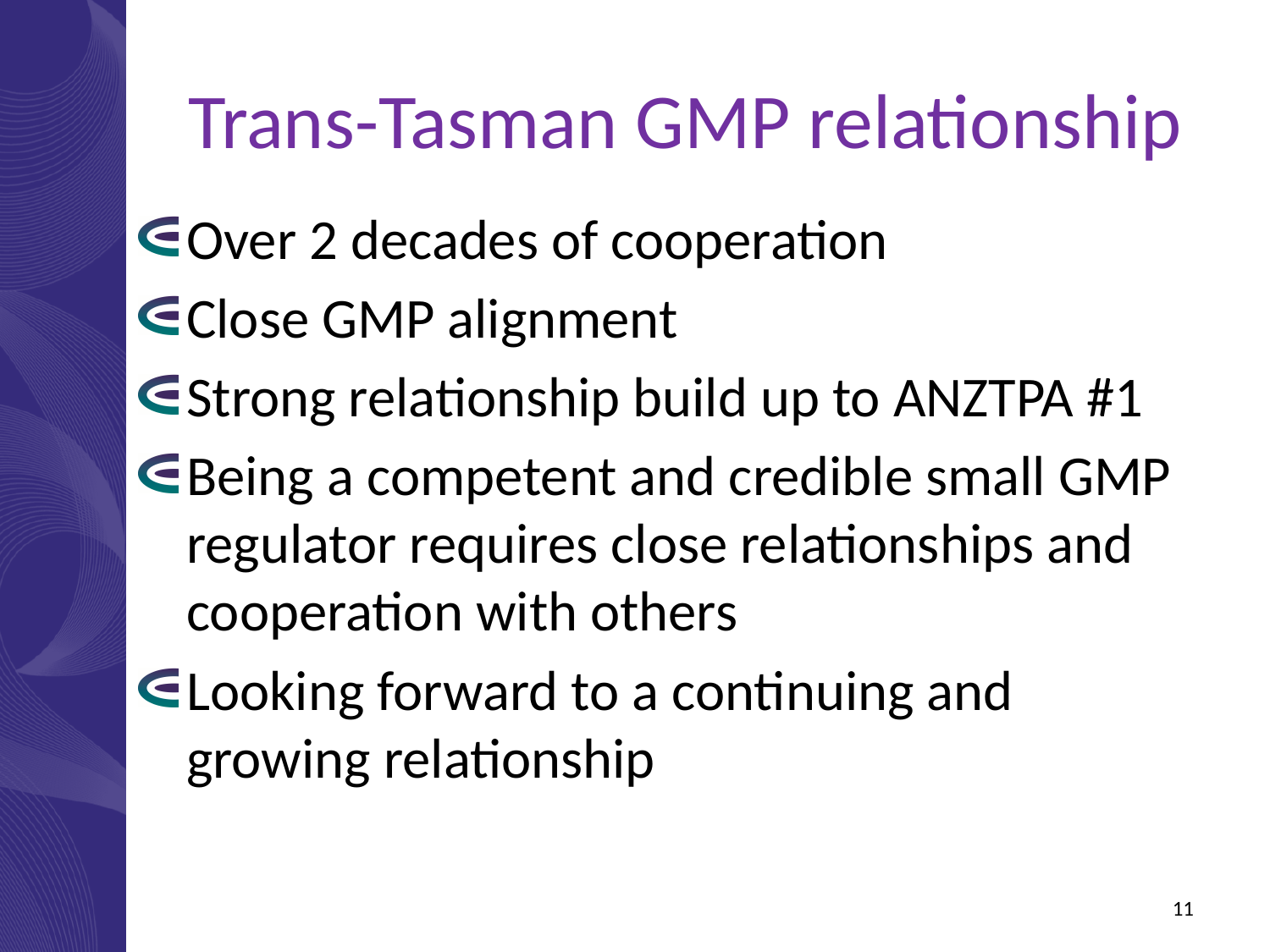

Trans-Tasman GMP relationship
Over 2 decades of cooperation
Close GMP alignment
Strong relationship build up to ANZTPA #1
Being a competent and credible small GMP regulator requires close relationships and cooperation with others
Looking forward to a continuing and growing relationship

11